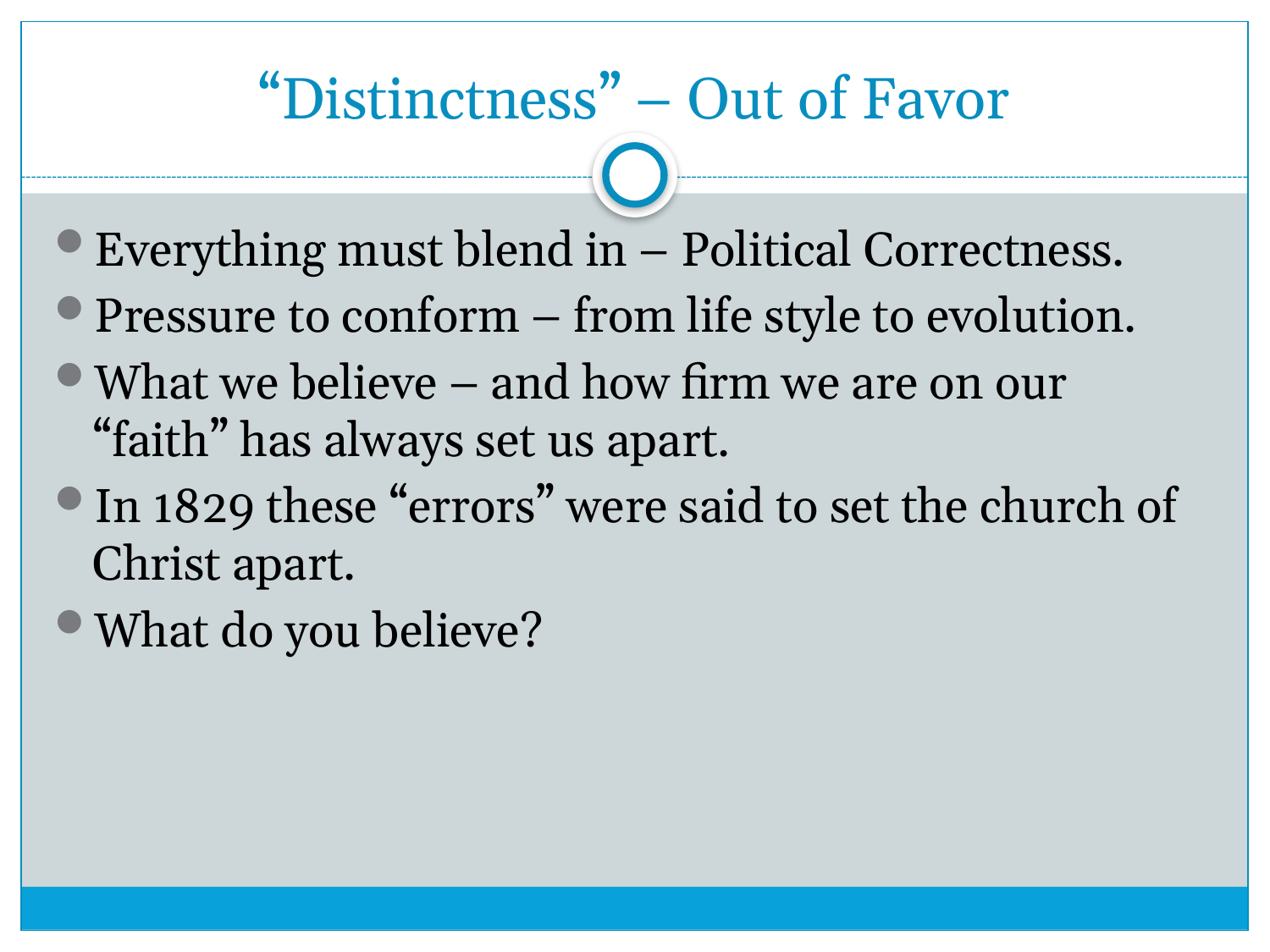

# “Distinctness” – Out of Favor
Everything must blend in – Political Correctness.
Pressure to conform – from life style to evolution.
What we believe – and how firm we are on our “faith” has always set us apart.
In 1829 these “errors” were said to set the church of Christ apart.
What do you believe?